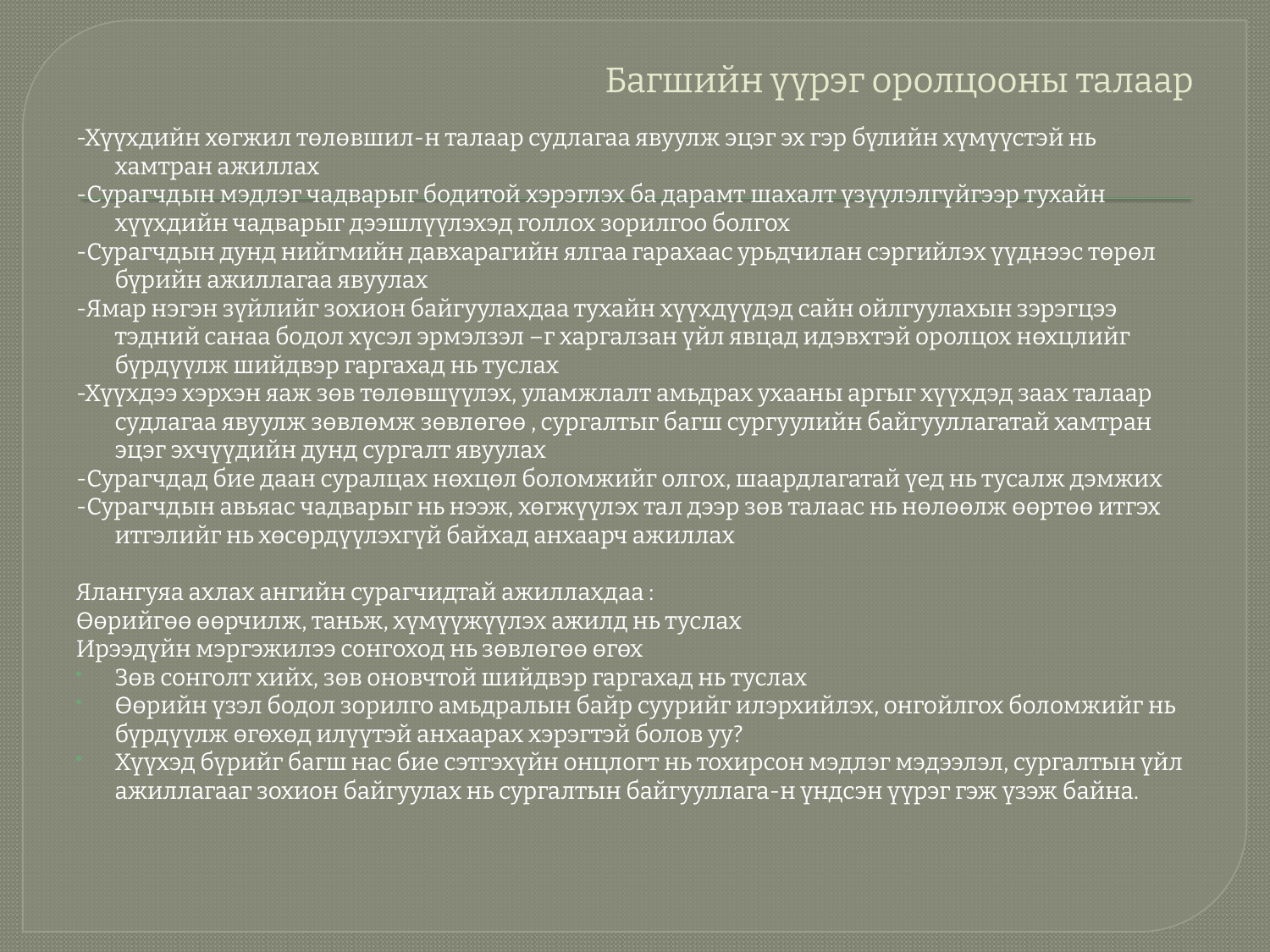

# Багшийн үүрэг оролцооны талаар
-Хүүхдийн хөгжил төлөвшил-н талаар судлагаа явуулж эцэг эх гэр бүлийн хүмүүстэй нь хамтран ажиллах
-Сурагчдын мэдлэг чадварыг бодитой хэрэглэх ба дарамт шахалт үзүүлэлгүйгээр тухайн хүүхдийн чадварыг дээшлүүлэхэд голлох зорилгоо болгох
-Сурагчдын дунд нийгмийн давхарагийн ялгаа гарахаас урьдчилан сэргийлэх үүднээс төрөл бүрийн ажиллагаа явуулах
-Ямар нэгэн зүйлийг зохион байгуулахдаа тухайн хүүхдүүдэд сайн ойлгуулахын зэрэгцээ тэдний санаа бодол хүсэл эрмэлзэл –г харгалзан үйл явцад идэвхтэй оролцох нөхцлийг бүрдүүлж шийдвэр гаргахад нь туслах
-Хүүхдээ хэрхэн яаж зөв төлөвшүүлэх, уламжлалт амьдрах ухааны аргыг хүүхдэд заах талаар судлагаа явуулж зөвлөмж зөвлөгөө , сургалтыг багш сургуулийн байгууллагатай хамтран эцэг эхчүүдийн дунд сургалт явуулах
-Сурагчдад бие даан суралцах нөхцөл боломжийг олгох, шаардлагатай үед нь тусалж дэмжих
-Сурагчдын авьяас чадварыг нь нээж, хөгжүүлэх тал дээр зөв талаас нь нөлөөлж өөртөө итгэх итгэлийг нь хөсөрдүүлэхгүй байхад анхаарч ажиллах

Ялангуяа ахлах ангийн сурагчидтай ажиллахдаа :
Өөрийгөө өөрчилж, таньж, хүмүүжүүлэх ажилд нь туслах
Ирээдүйн мэргэжилээ сонгоход нь зөвлөгөө өгөх
Зөв сонголт хийх, зөв оновчтой шийдвэр гаргахад нь туслах
Өөрийн үзэл бодол зорилго амьдралын байр суурийг илэрхийлэх, онгойлгох боломжийг нь бүрдүүлж өгөхөд илүүтэй анхаарах хэрэгтэй болов уу?
Хүүхэд бүрийг багш нас бие сэтгэхүйн онцлогт нь тохирсон мэдлэг мэдээлэл, сургалтын үйл ажиллагааг зохион байгуулах нь сургалтын байгууллага-н үндсэн үүрэг гэж үзэж байна.